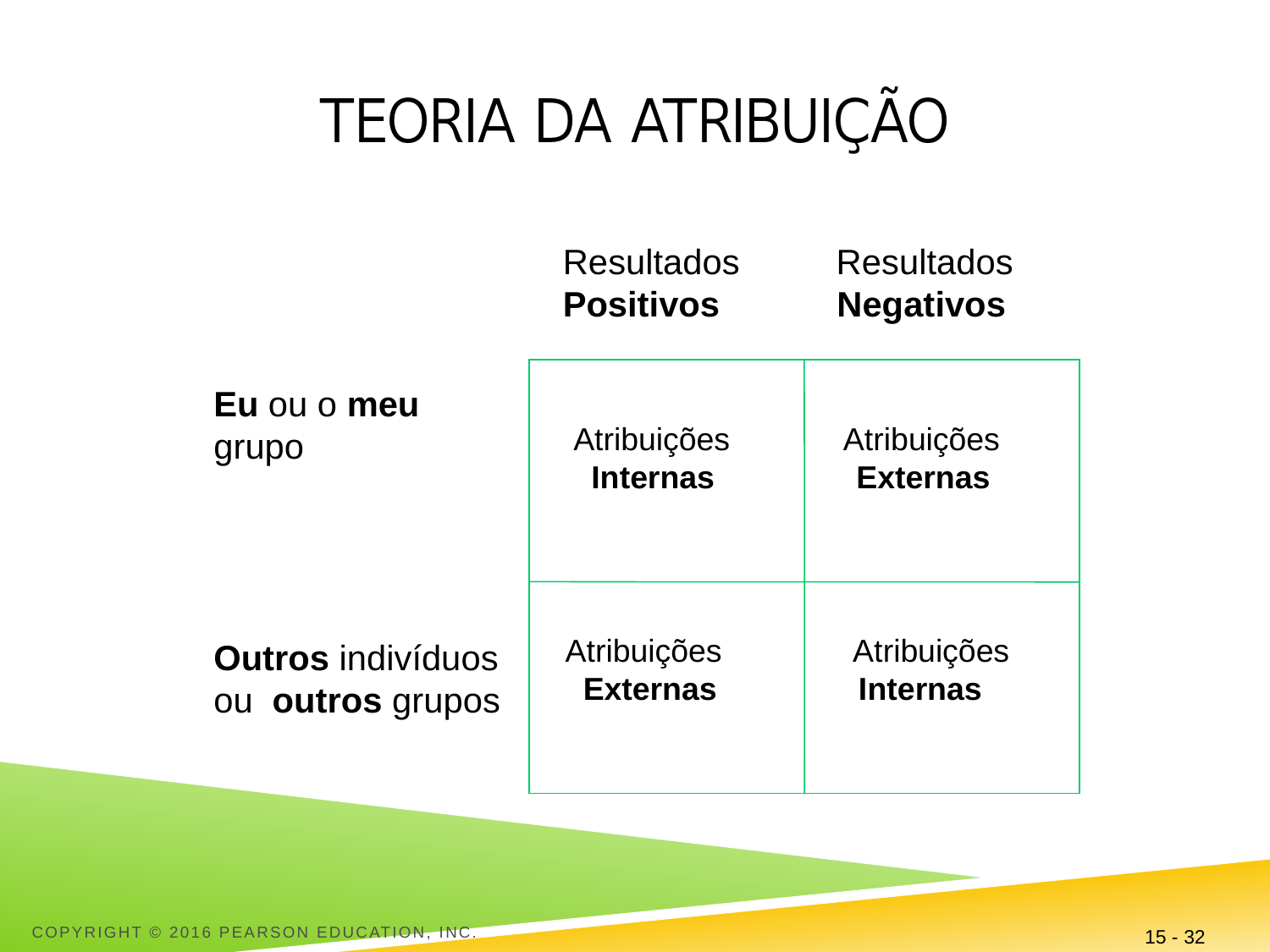

# TEORIA DA ATRIBUIÇÃO
Resultados	  Resultados
Positivos            Negativos

Eu ou o meu grupo

Outros indivíduos
ou  outros grupos

Atribuições             Atribuições
  Internas                Externas

Atribuições  	    Atribuições
  Externas                Internas

Copyright © 2016 Pearson Education, Inc.
15 - 32